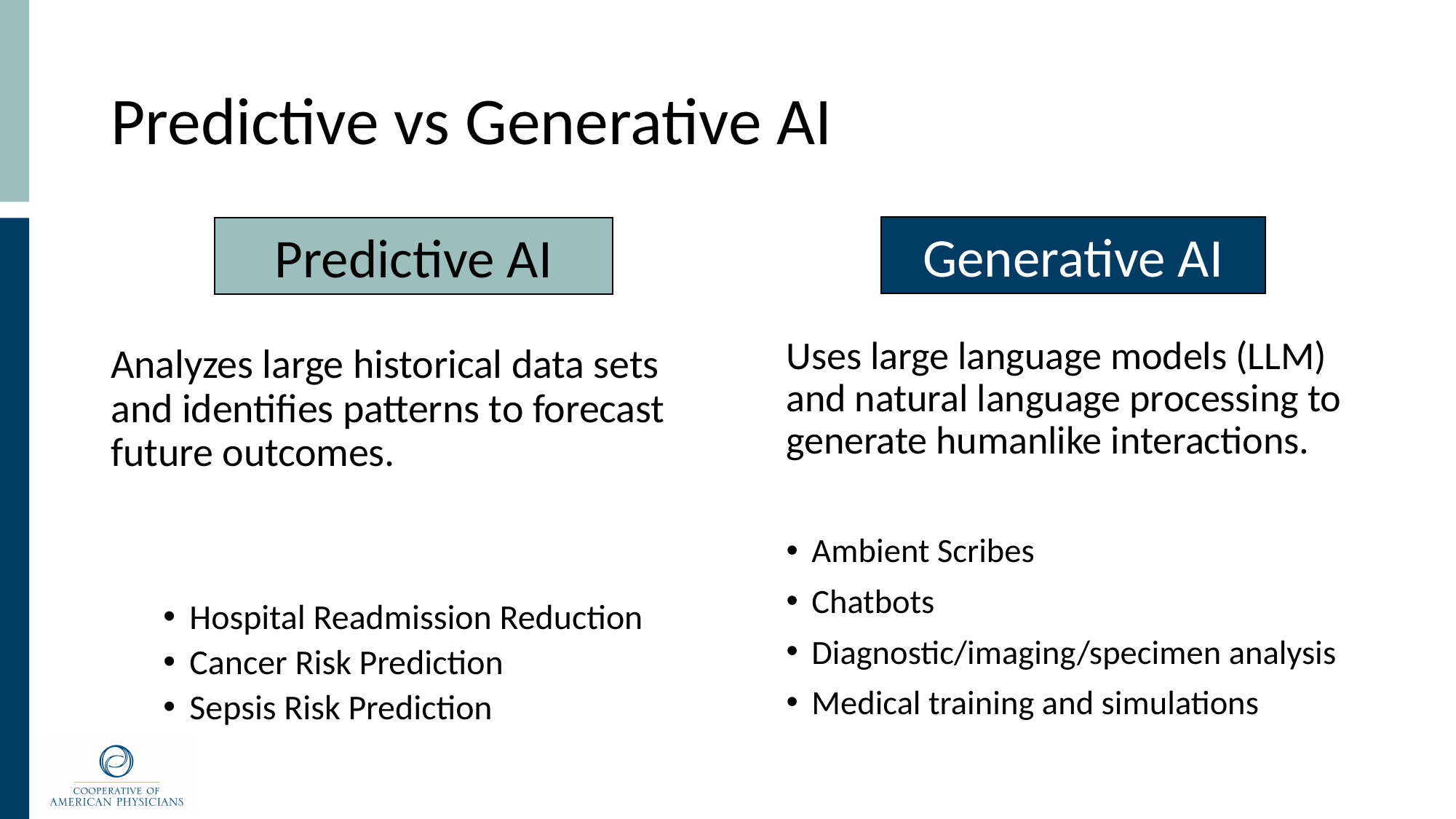

# Predictive vs Generative AI

Uses large language models (LLM) and natural language processing to generate humanlike interactions.

Ambient Scribes
Chatbots
Diagnostic/imaging/specimen analysis
Medical training and simulations

Generative AI
Predictive AI

Analyzes large historical data sets and identifies patterns to forecast future outcomes.

Hospital Readmission Reduction
Cancer Risk Prediction
Sepsis Risk Prediction
Predictive AI